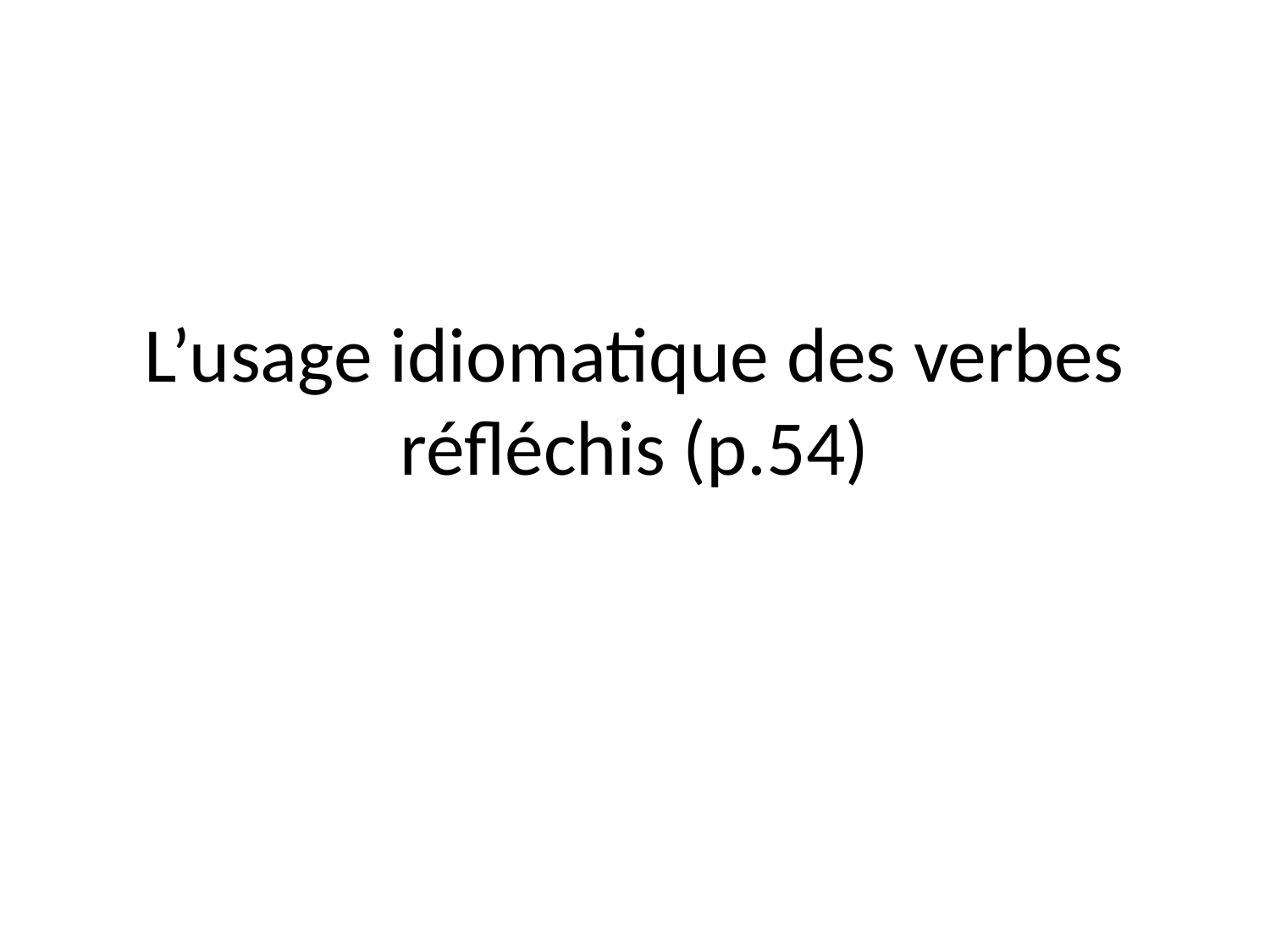

# L’usage idiomatique des verbes réfléchis (p.54)